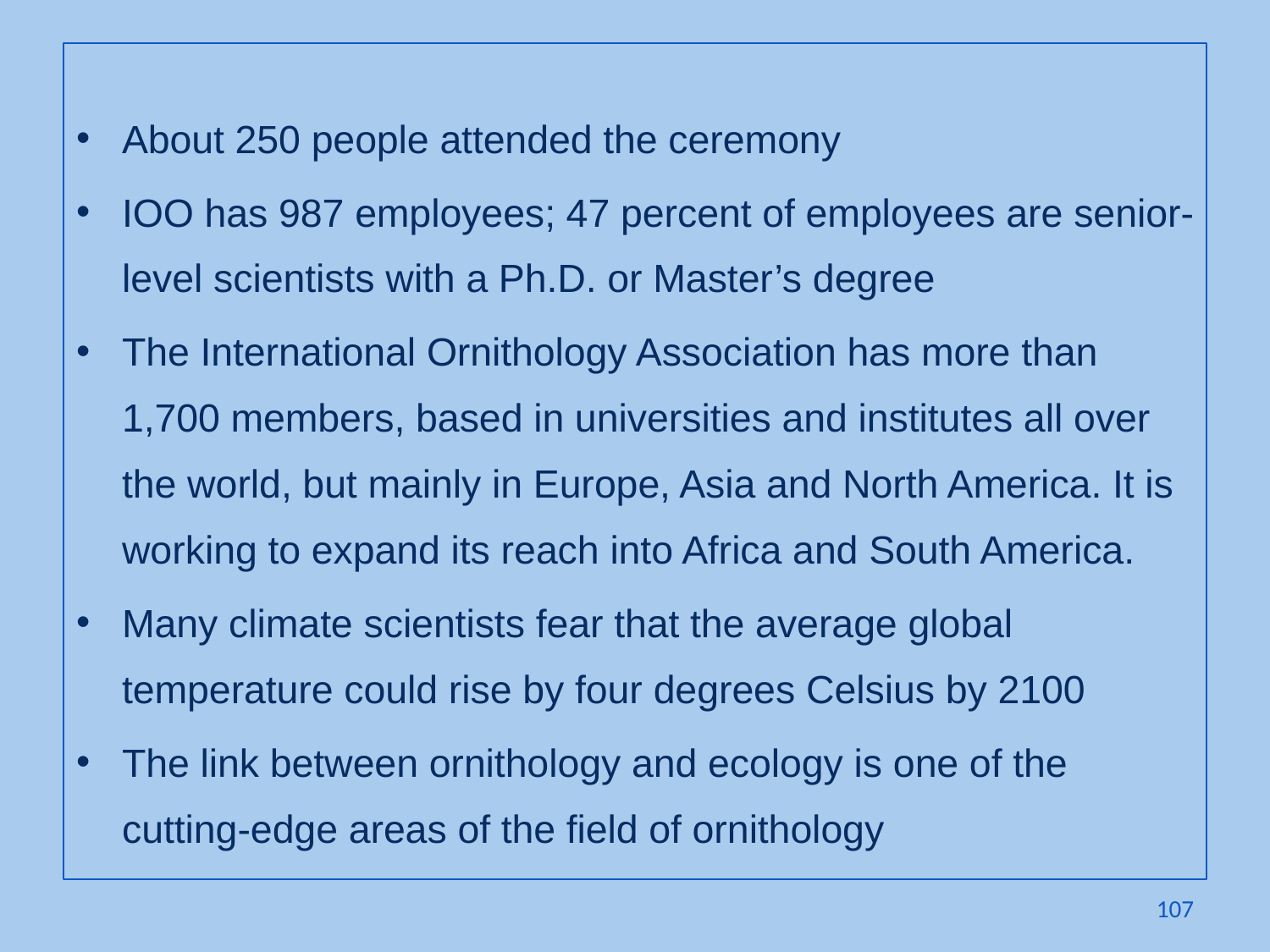

About 250 people attended the ceremony
IOO has 987 employees; 47 percent of employees are senior-level scientists with a Ph.D. or Master’s degree
The International Ornithology Association has more than 1,700 members, based in universities and institutes all over the world, but mainly in Europe, Asia and North America. It is working to expand its reach into Africa and South America.
Many climate scientists fear that the average global temperature could rise by four degrees Celsius by 2100
The link between ornithology and ecology is one of the cutting-edge areas of the field of ornithology

107